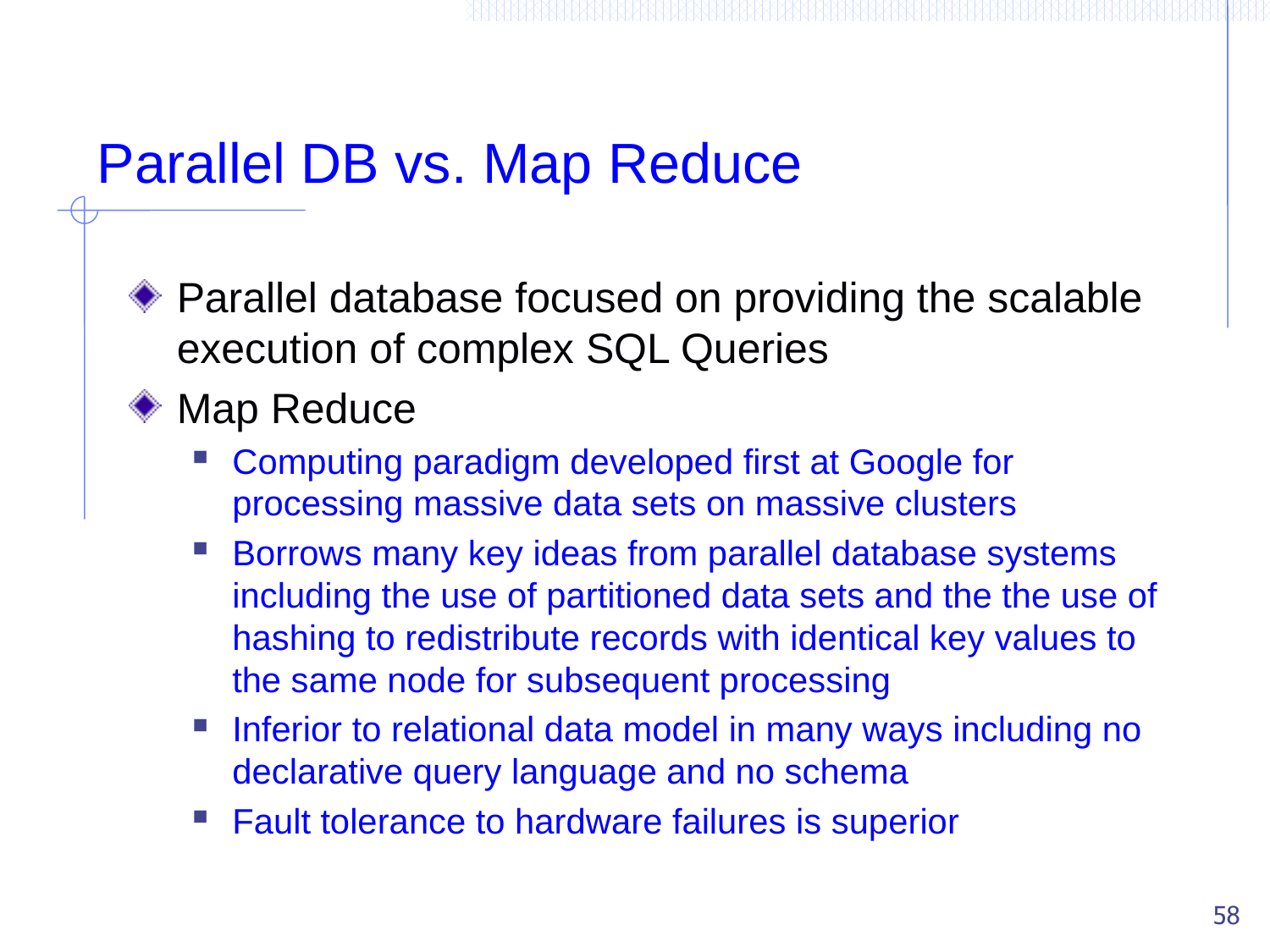

# Parallel DB vs. Map Reduce
Parallel database focused on providing the scalable execution of complex SQL Queries
Map Reduce
Computing paradigm developed first at Google for processing massive data sets on massive clusters
Borrows many key ideas from parallel database systems including the use of partitioned data sets and the the use of hashing to redistribute records with identical key values to the same node for subsequent processing
Inferior to relational data model in many ways including no declarative query language and no schema
Fault tolerance to hardware failures is superior
58